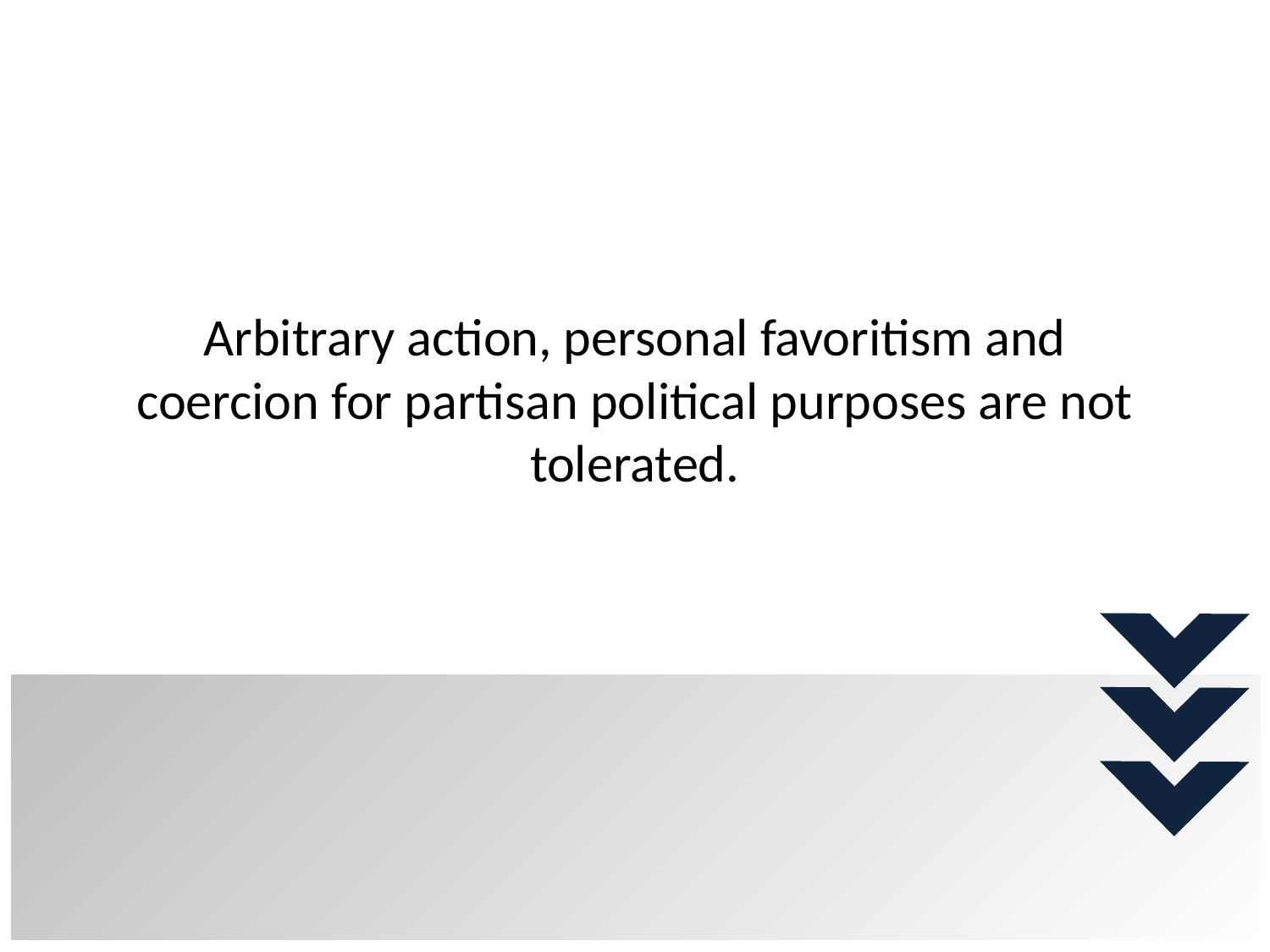

# Arbitrary action, personal favoritism and coercion for partisan political purposes are not tolerated.